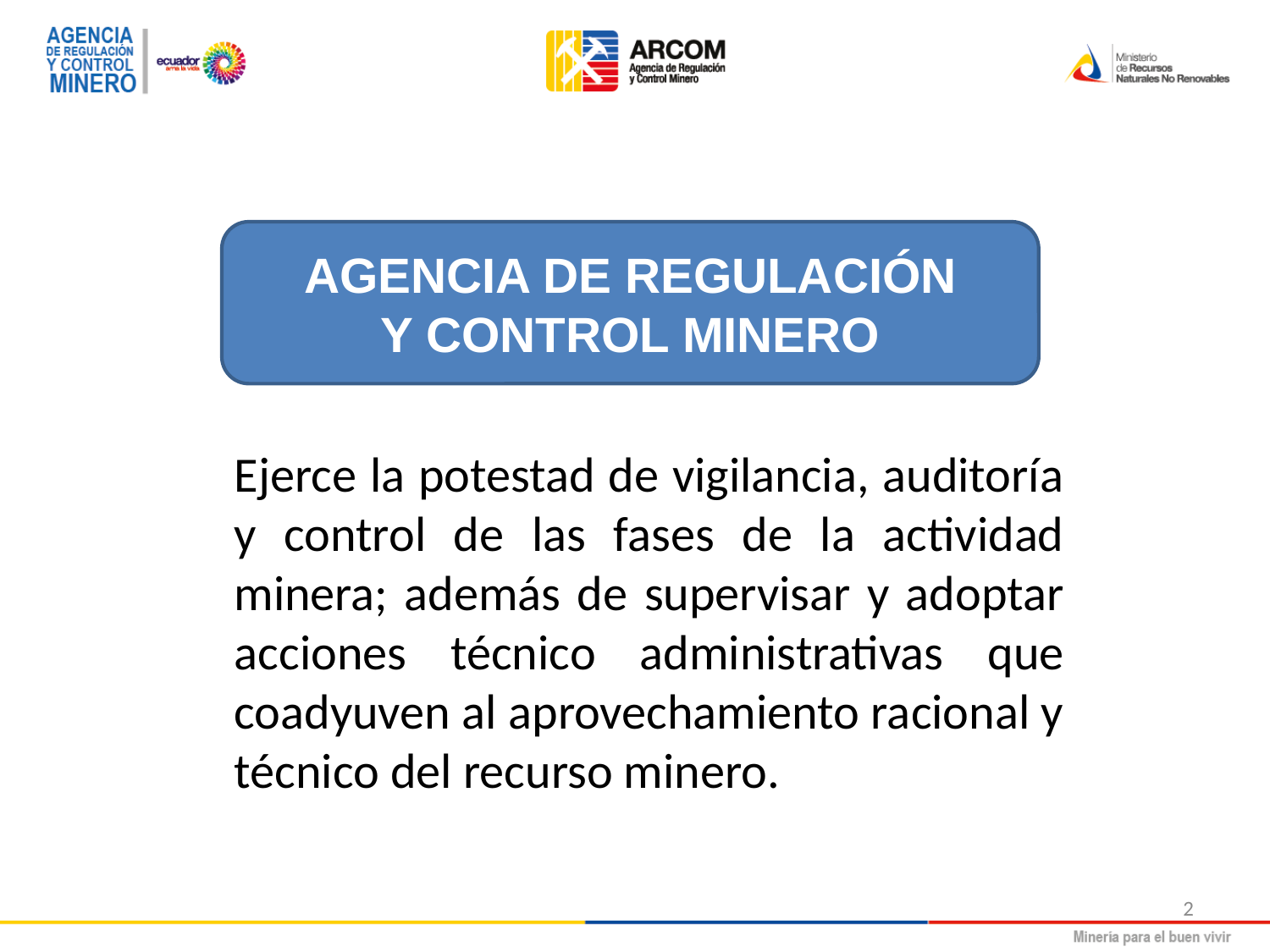

AGENCIA DE REGULACIÓN
Y CONTROL MINERO
Ejerce la potestad de vigilancia, auditoría y control de las fases de la actividad minera; además de supervisar y adoptar acciones técnico administrativas que coadyuven al aprovechamiento racional y técnico del recurso minero.
2